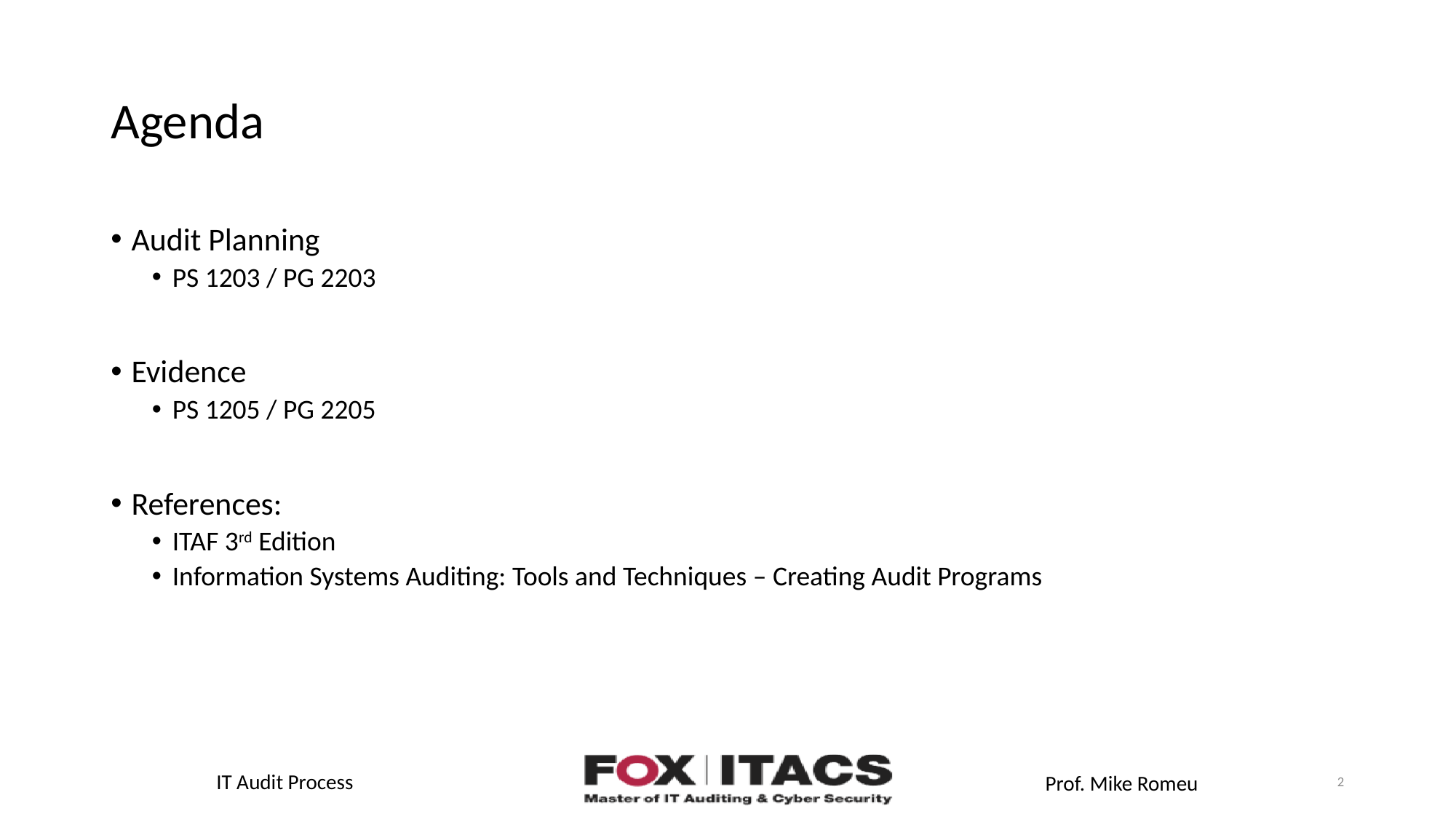

# Agenda
Audit Planning
PS 1203 / PG 2203

Evidence
PS 1205 / PG 2205

References:
ITAF 3rd Edition
Information Systems Auditing: Tools and Techniques – Creating Audit Programs

2